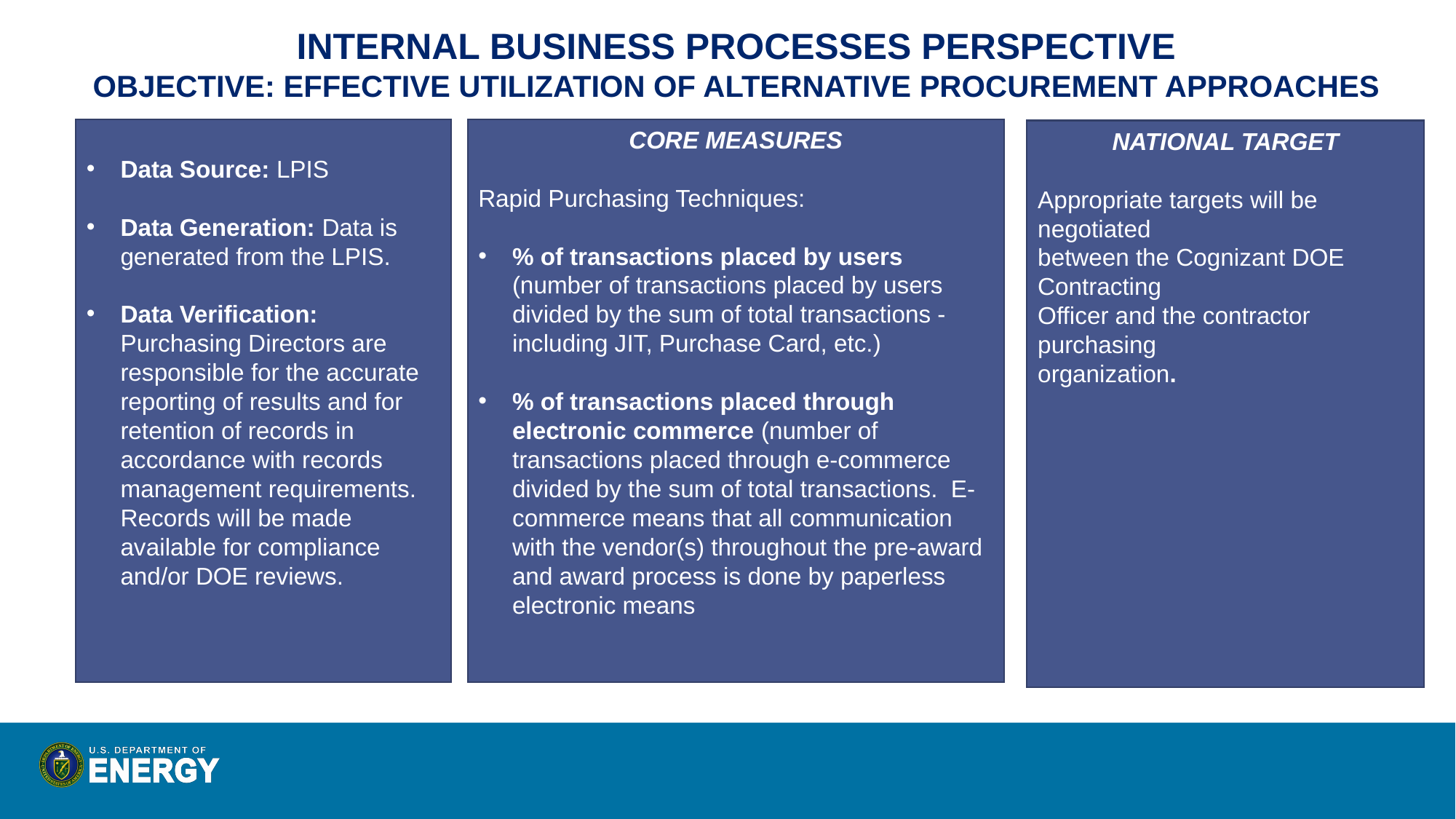

INTERNAL BUSINESS PROCESSES PERSPECTIVE
OBJECTIVE: EFFECTIVE UTILIZATION OF ALTERNATIVE PROCUREMENT APPROACHES

Data Source: LPIS

Data Generation: Data is generated from the LPIS.

Data Verification: Purchasing Directors are responsible for the accurate reporting of results and for retention of records in accordance with records management requirements. Records will be made available for compliance and/or DOE reviews.

CORE MEASURES

Rapid Purchasing Techniques:

% of transactions placed by users (number of transactions placed by users divided by the sum of total transactions - including JIT, Purchase Card, etc.)

% of transactions placed through electronic commerce (number of transactions placed through e-commerce divided by the sum of total transactions.  E-commerce means that all communication with the vendor(s) throughout the pre-award and award process is done by paperless electronic means

NATIONAL TARGET

Appropriate targets will be negotiated
between the Cognizant DOE Contracting
Officer and the contractor purchasing
organization.